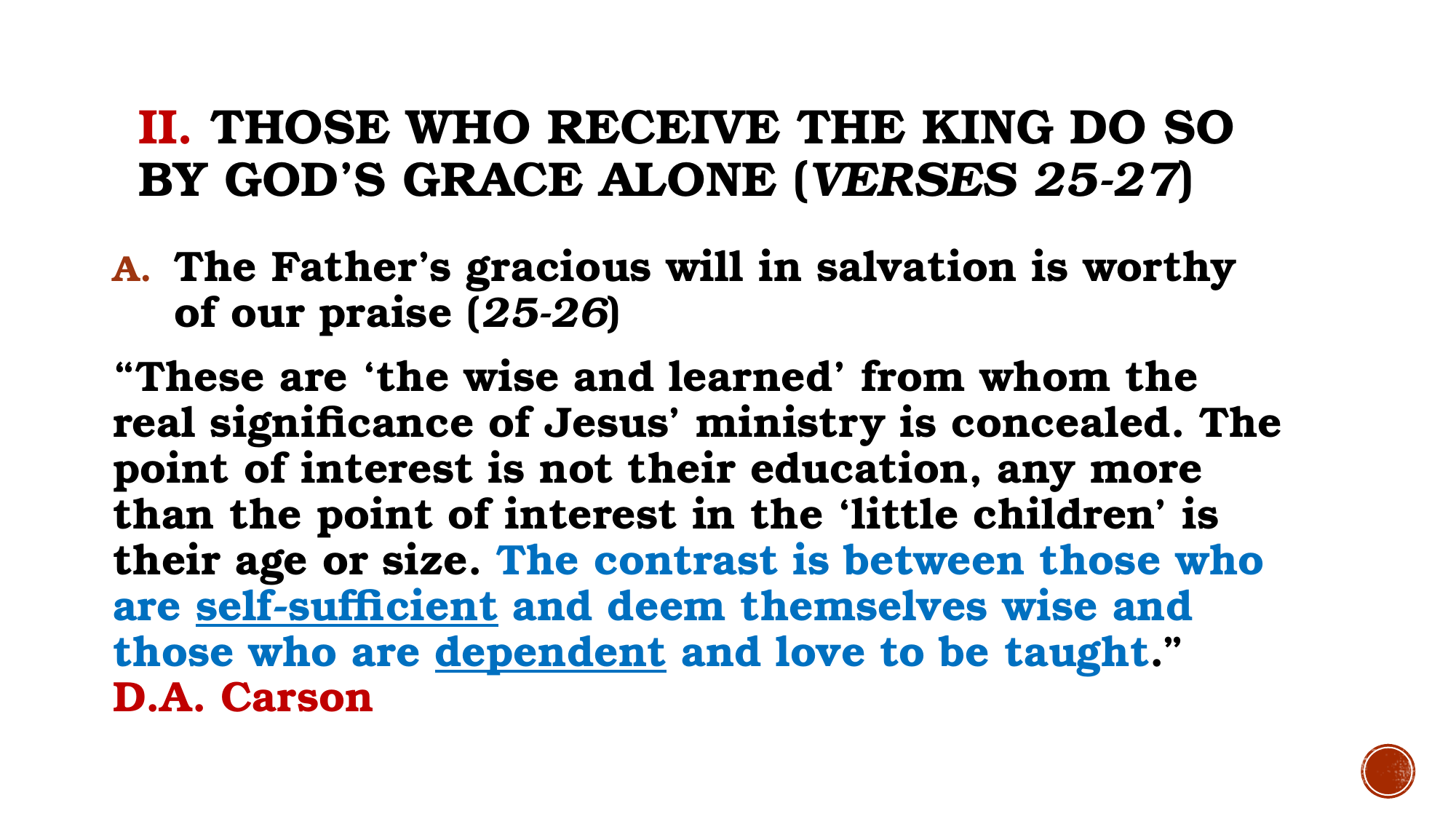

# II. Those who receive the King do so by God’s grace alone (verses 25-27)
The Father’s gracious will in salvation is worthy of our praise (25-26)
“These are ‘the wise and learned’ from whom the real significance of Jesus’ ministry is concealed. The point of interest is not their education, any more than the point of interest in the ‘little children’ is their age or size. The contrast is between those who are self-sufficient and deem themselves wise and those who are dependent and love to be taught.” D.A. Carson